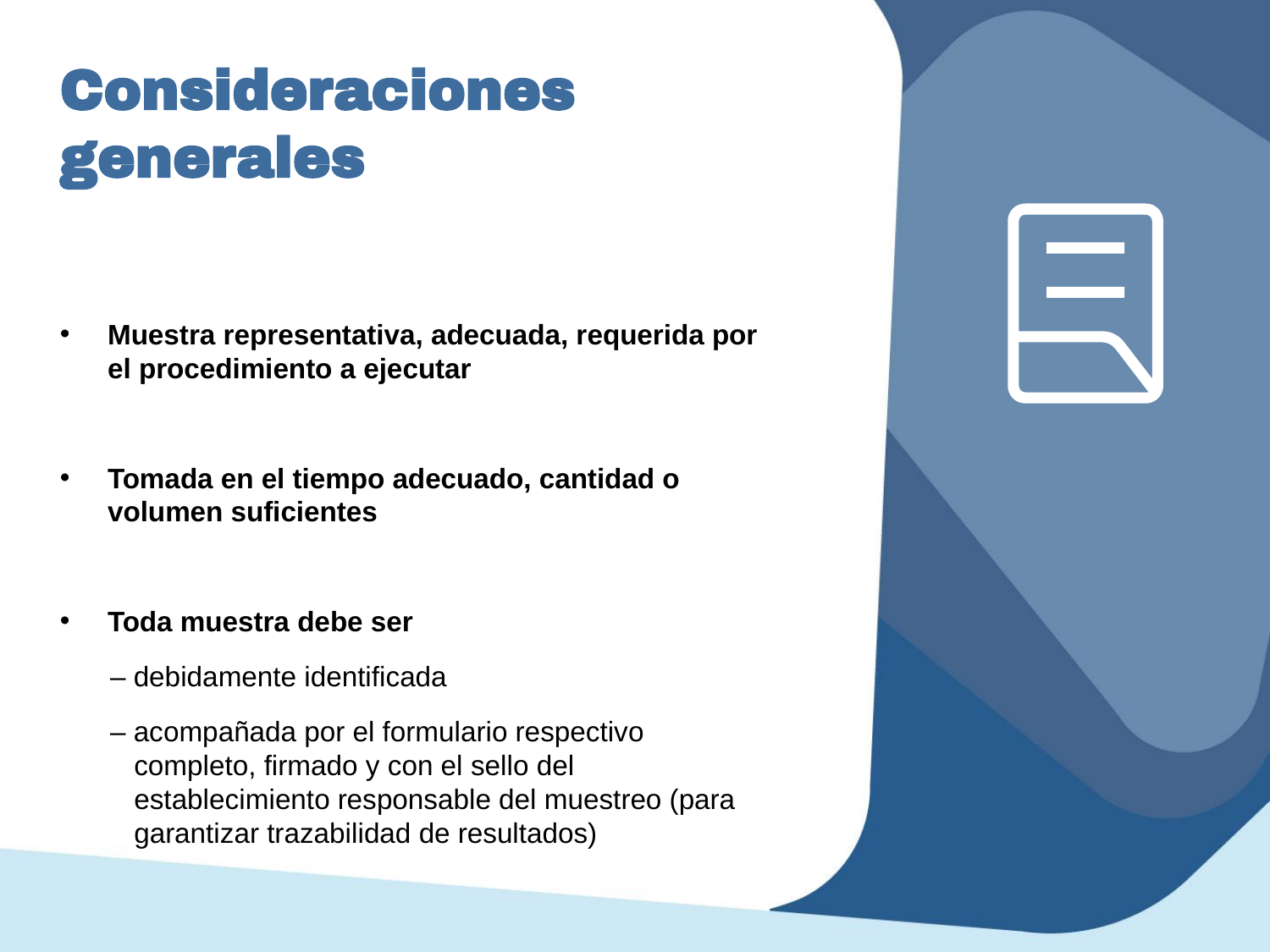

Consideraciones generales

Muestra representativa, adecuada, requerida por el procedimiento a ejecutar

Tomada en el tiempo adecuado, cantidad o volumen suficientes

Toda muestra debe ser
– debidamente identificada
– acompañada por el formulario respectivo completo, firmado y con el sello del establecimiento responsable del muestreo (para garantizar trazabilidad de resultados)